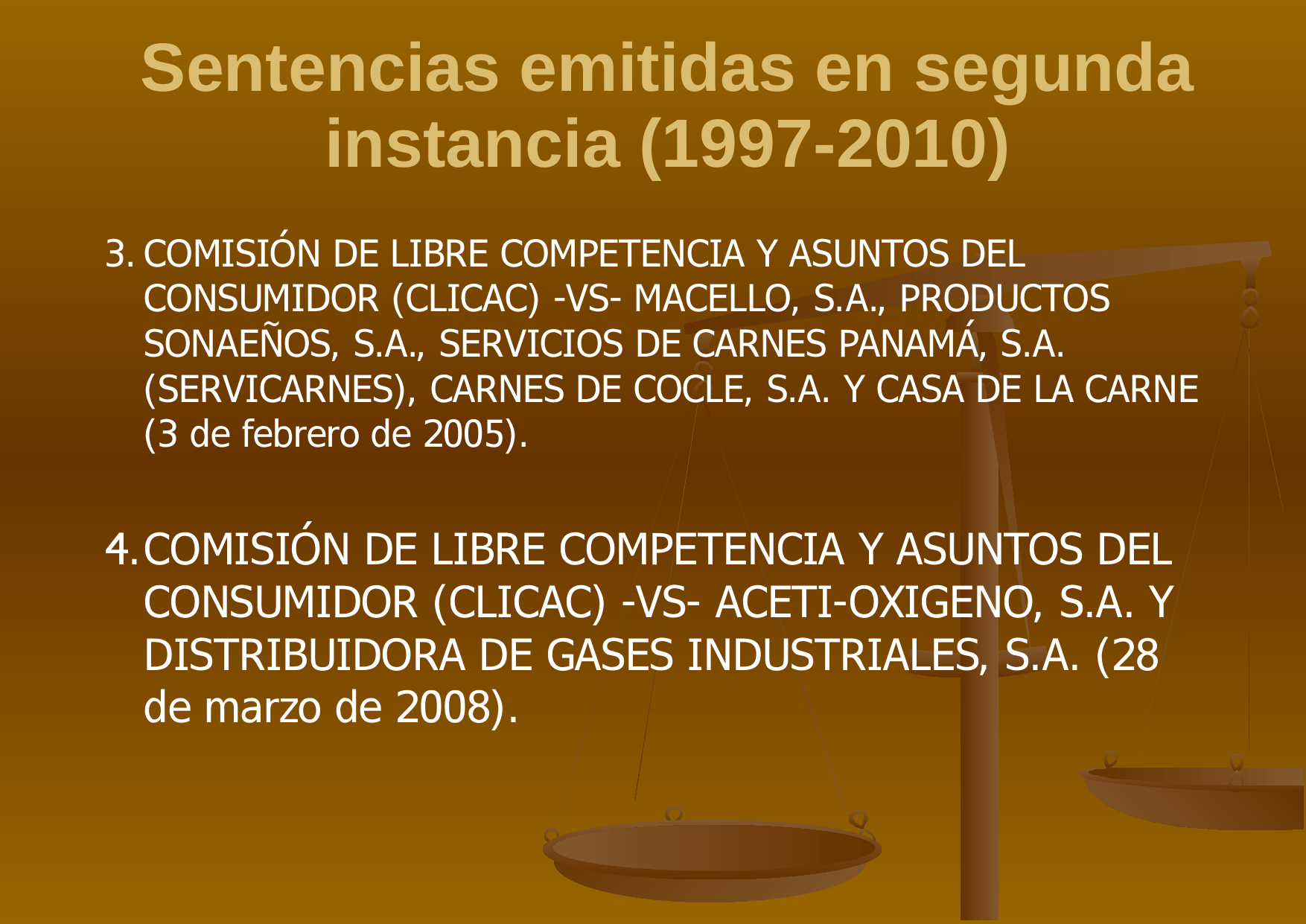

# Sentencias emitidas en segunda instancia (1997-2010)
3.	COMISIÓN DE LIBRE COMPETENCIA Y ASUNTOS DEL CONSUMIDOR (CLICAC) -VS- MACELLO, S.A., PRODUCTOS SONAEÑOS, S.A., SERVICIOS DE CARNES PANAMÁ, S.A. (SERVICARNES), CARNES DE COCLE, S.A. Y CASA DE LA CARNE (3 de febrero de 2005).

4.	COMISIÓN DE LIBRE COMPETENCIA Y ASUNTOS DEL CONSUMIDOR (CLICAC) -VS- ACETI-OXIGENO, S.A. Y DISTRIBUIDORA DE GASES INDUSTRIALES, S.A. (28 de marzo de 2008).